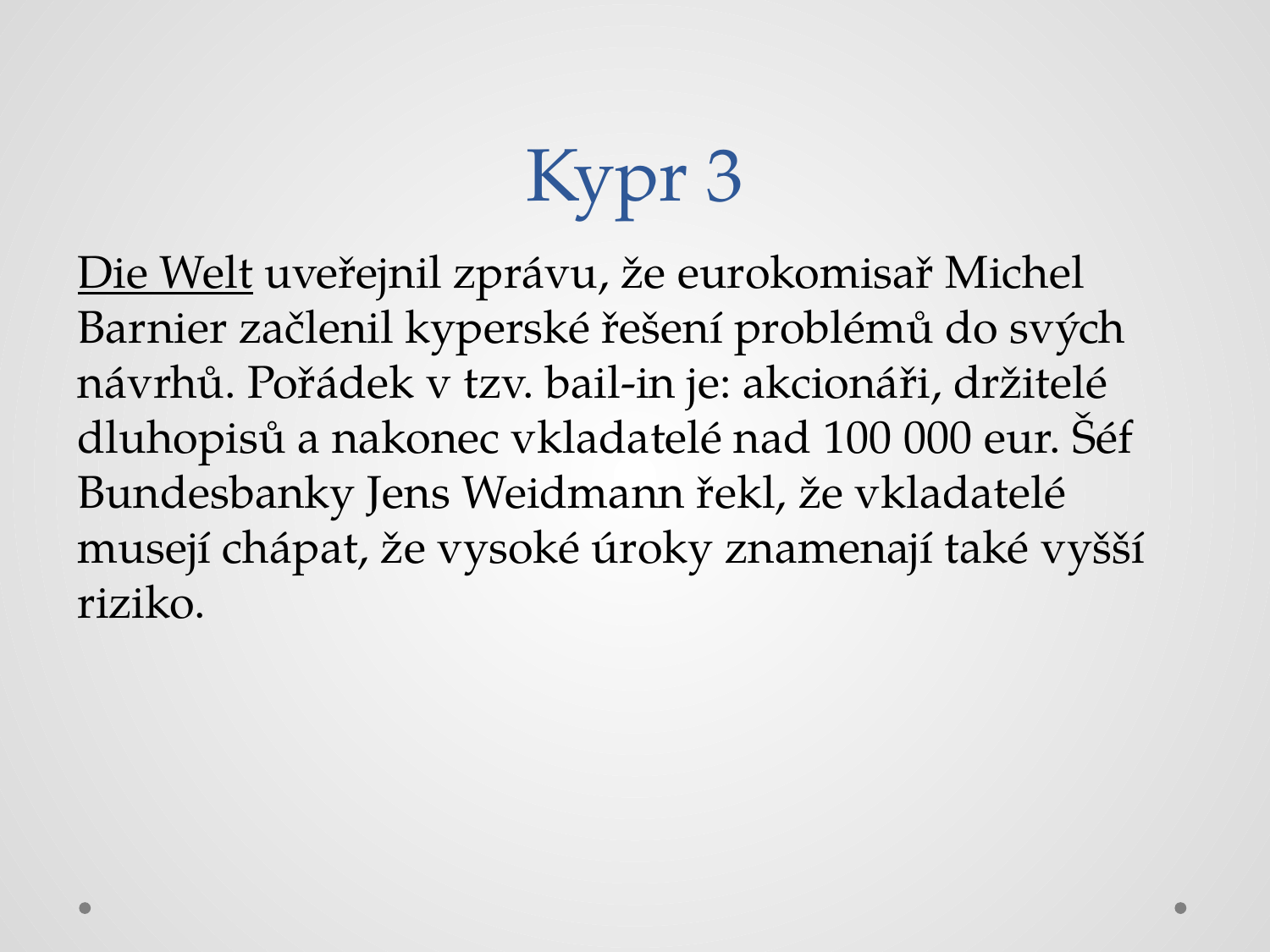

# Kypr 3
Die Welt uveřejnil zprávu, že eurokomisař Michel Barnier začlenil kyperské řešení problémů do svých návrhů. Pořádek v tzv. bail-in je: akcionáři, držitelé dluhopisů a nakonec vkladatelé nad 100 000 eur. Šéf Bundesbanky Jens Weidmann řekl, že vkladatelé musejí chápat, že vysoké úroky znamenají také vyšší riziko.